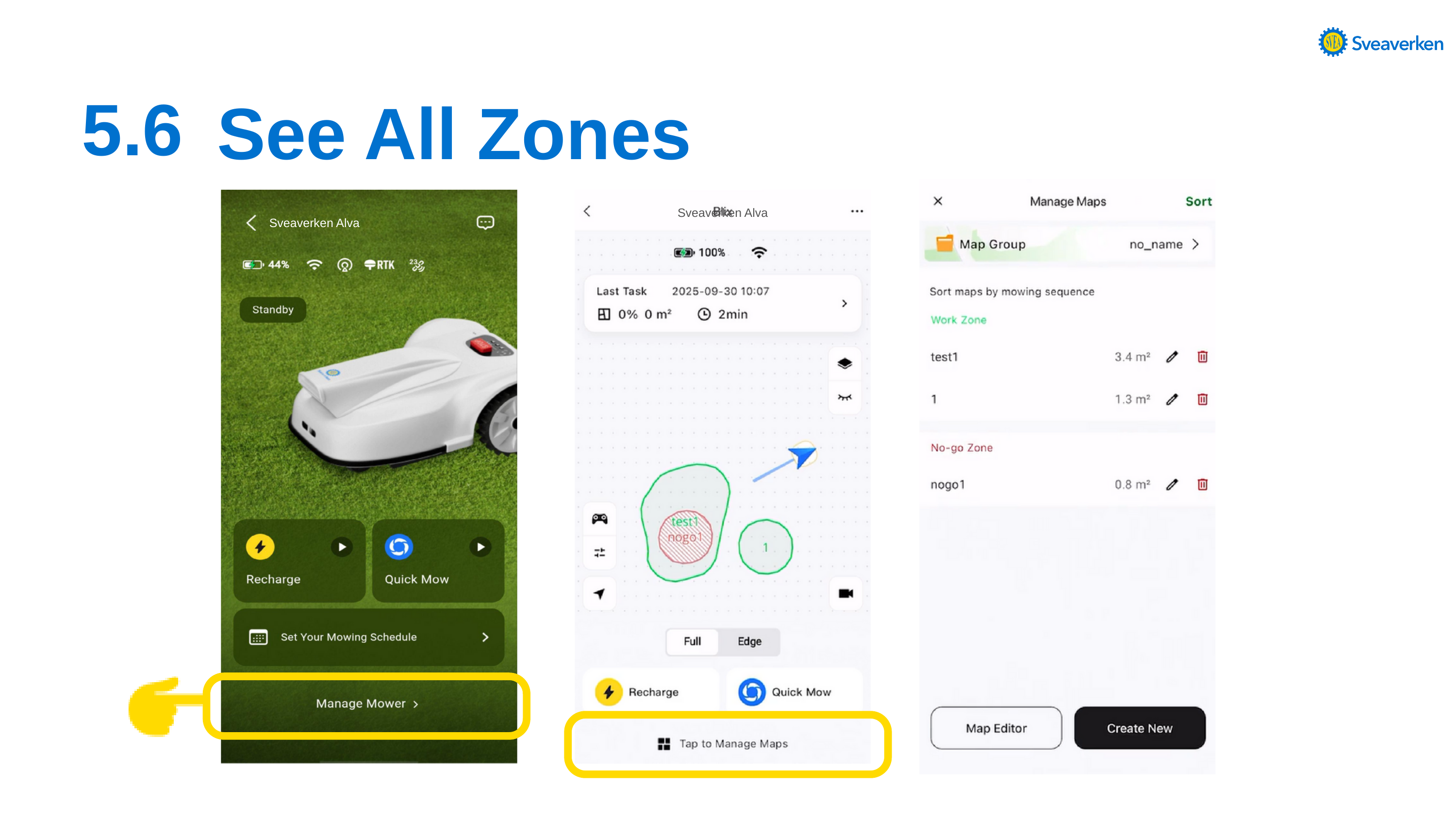

See All Zones
5.6

Sveaverken Alva

Sveaverken Alva